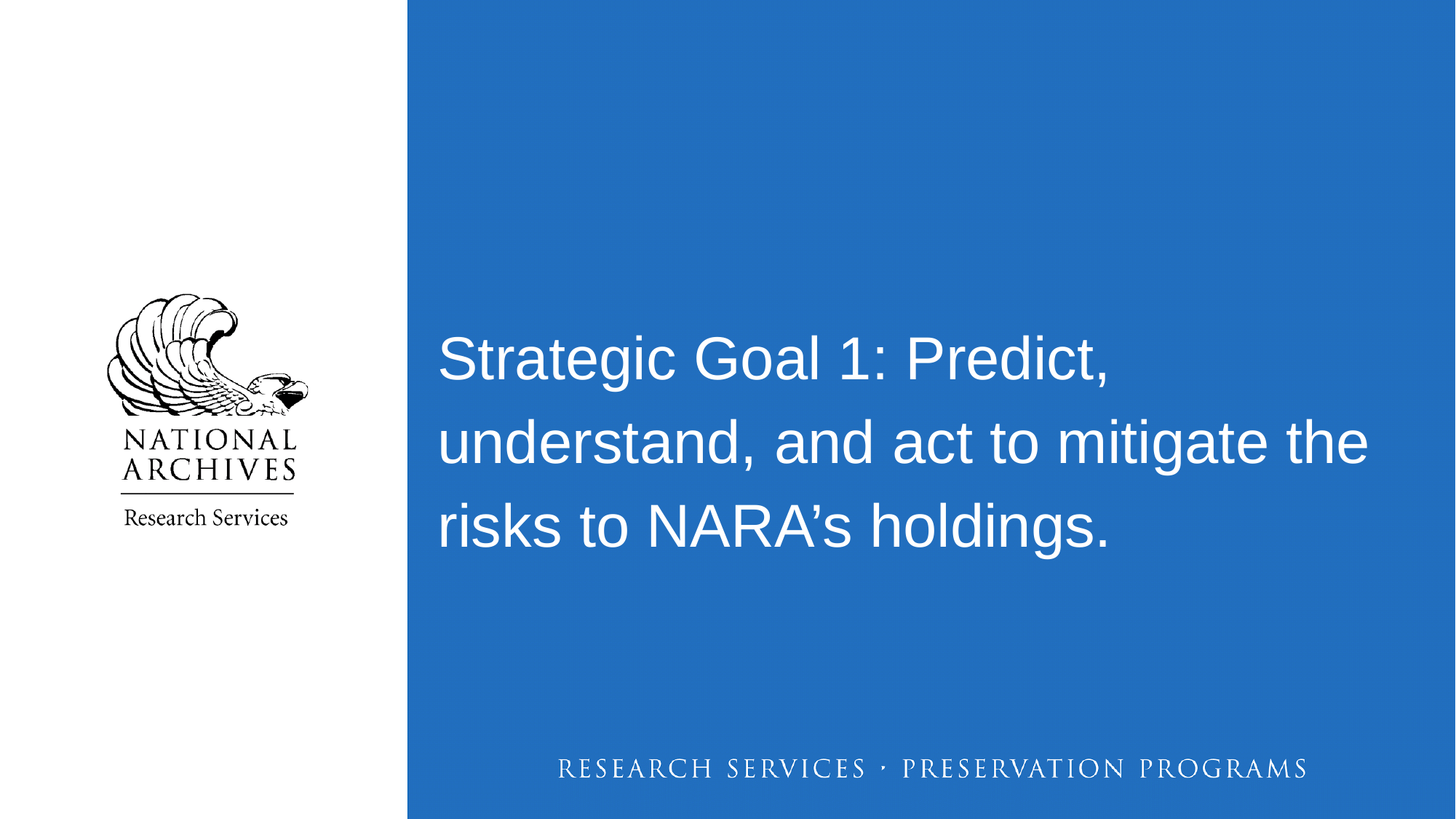

Strategic Goal 1: Predict, understand, and act to mitigate the risks to NARA’s holdings.